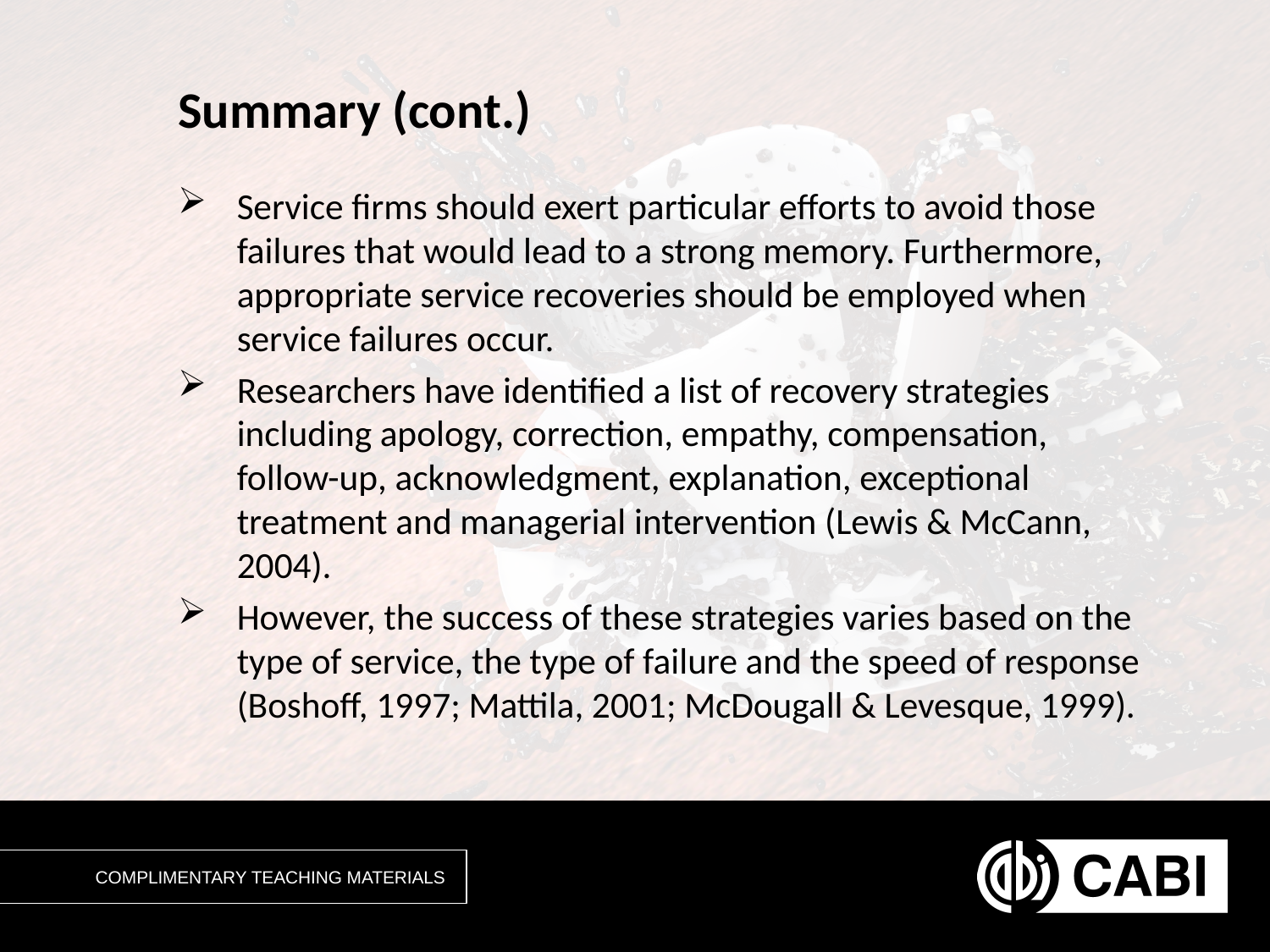

# Summary (cont.)
Service firms should exert particular efforts to avoid those failures that would lead to a strong memory. Furthermore, appropriate service recoveries should be employed when service failures occur.
Researchers have identified a list of recovery strategies including apology, correction, empathy, compensation, follow-up, acknowledgment, explanation, exceptional treatment and managerial intervention (Lewis & McCann, 2004).
However, the success of these strategies varies based on the type of service, the type of failure and the speed of response (Boshoff, 1997; Mattila, 2001; McDougall & Levesque, 1999).